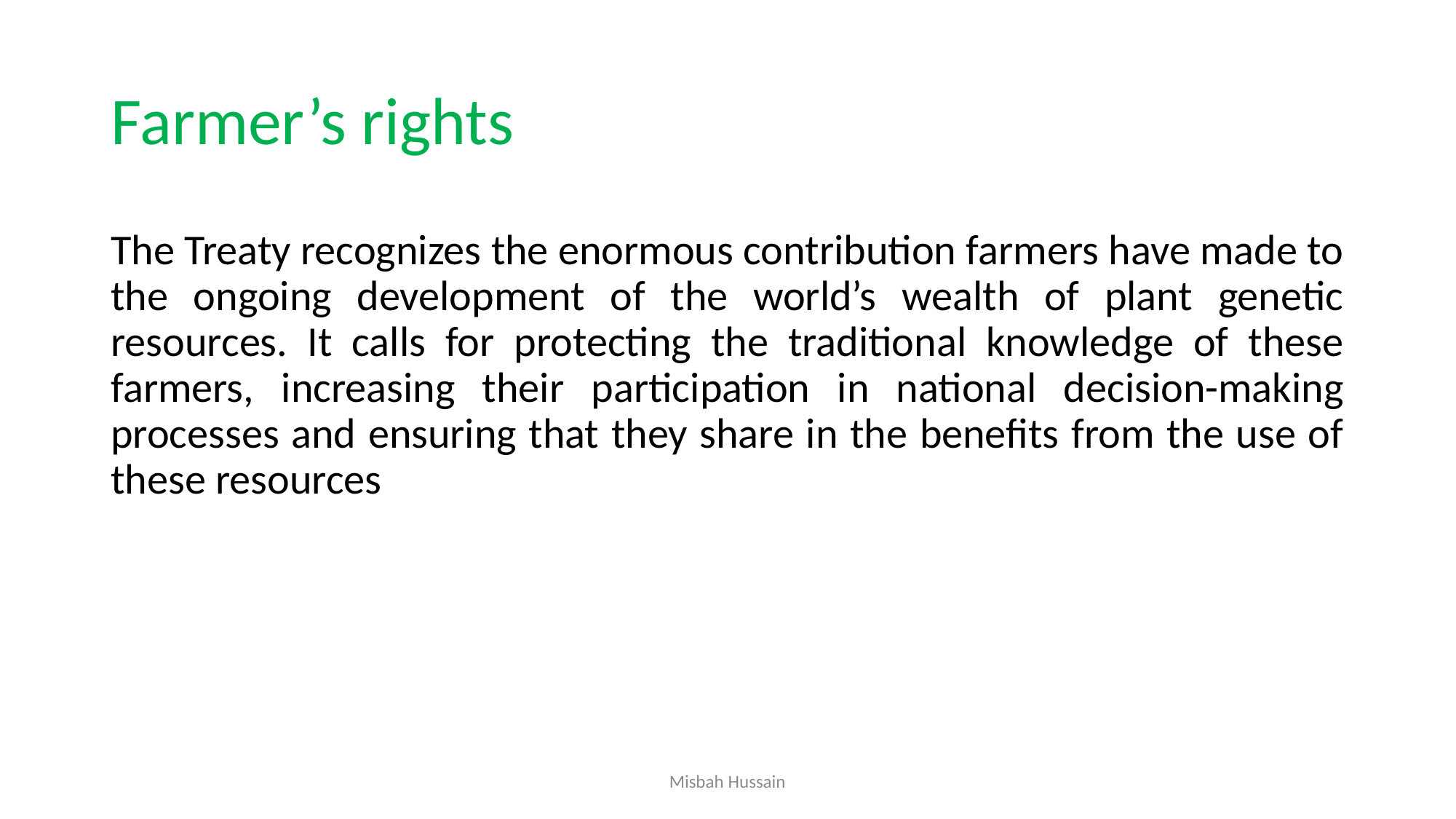

# Farmer’s rights
The Treaty recognizes the enormous contribution farmers have made to the ongoing development of the world’s wealth of plant genetic resources. It calls for protecting the traditional knowledge of these farmers, increasing their participation in national decision-making processes and ensuring that they share in the benefits from the use of these resources
Misbah Hussain